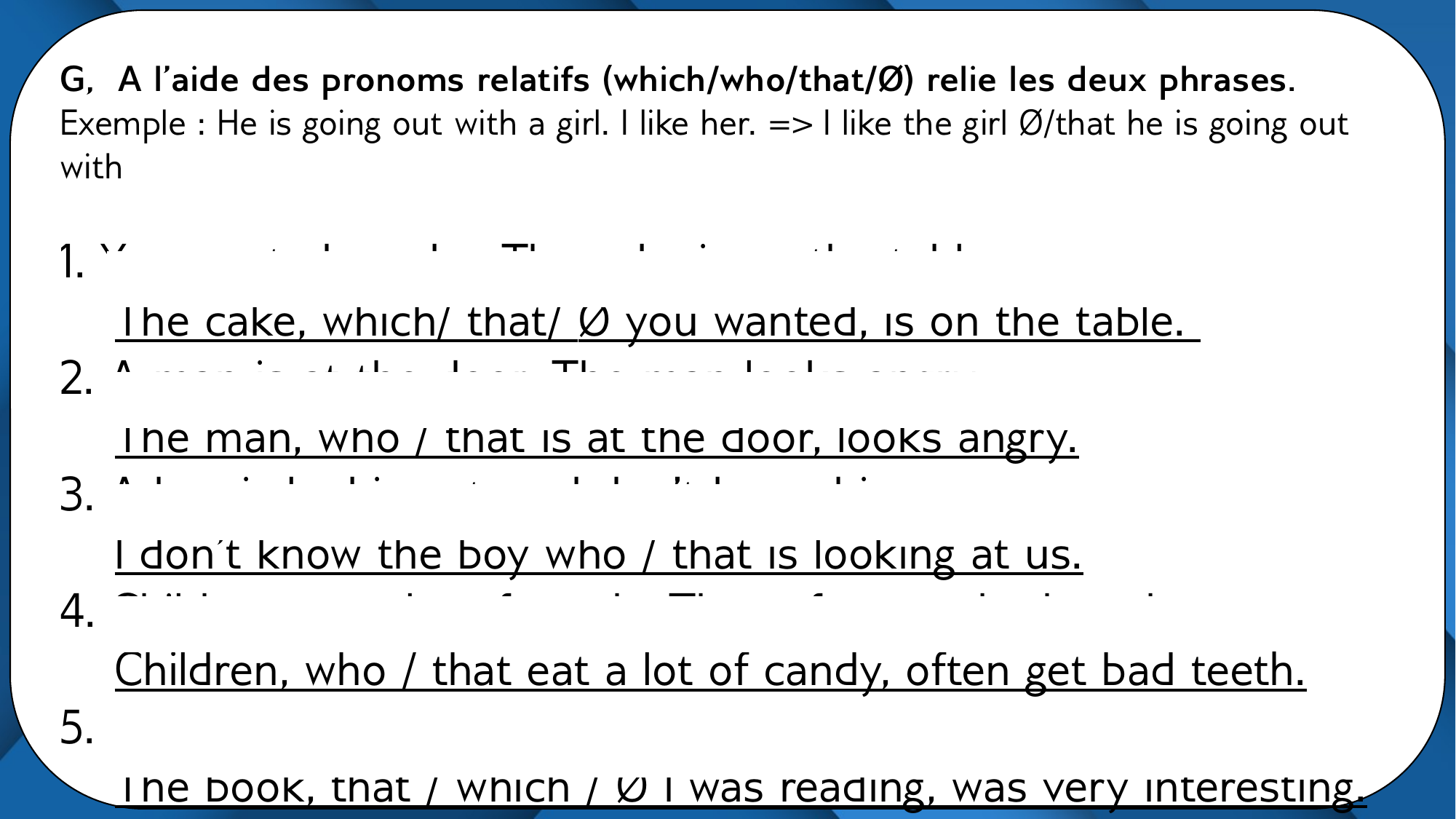

G,  A l’aide des pronoms relatifs (which/who/that/Ø) relie les deux phrases.
Exemple : He is going out with a girl. I like her. => I like the girl Ø/that he is going out with

You wanted a cake. The cake is on the table.
The cake, which/ that/ Ø you wanted, is on the table.
2. A man is at the door. The man looks angry.
The man, who / that is at the door, looks angry.
3. A boy is looking at us. I don’t know him.
I don’t know the boy who / that is looking at us.
4. Children eat a lot of candy. They often get bad teeth.
Children, who / that eat a lot of candy, often get bad teeth.
5. I was reading a book. It was very interesting.
The book, that / which / Ø I was reading, was very interesting.